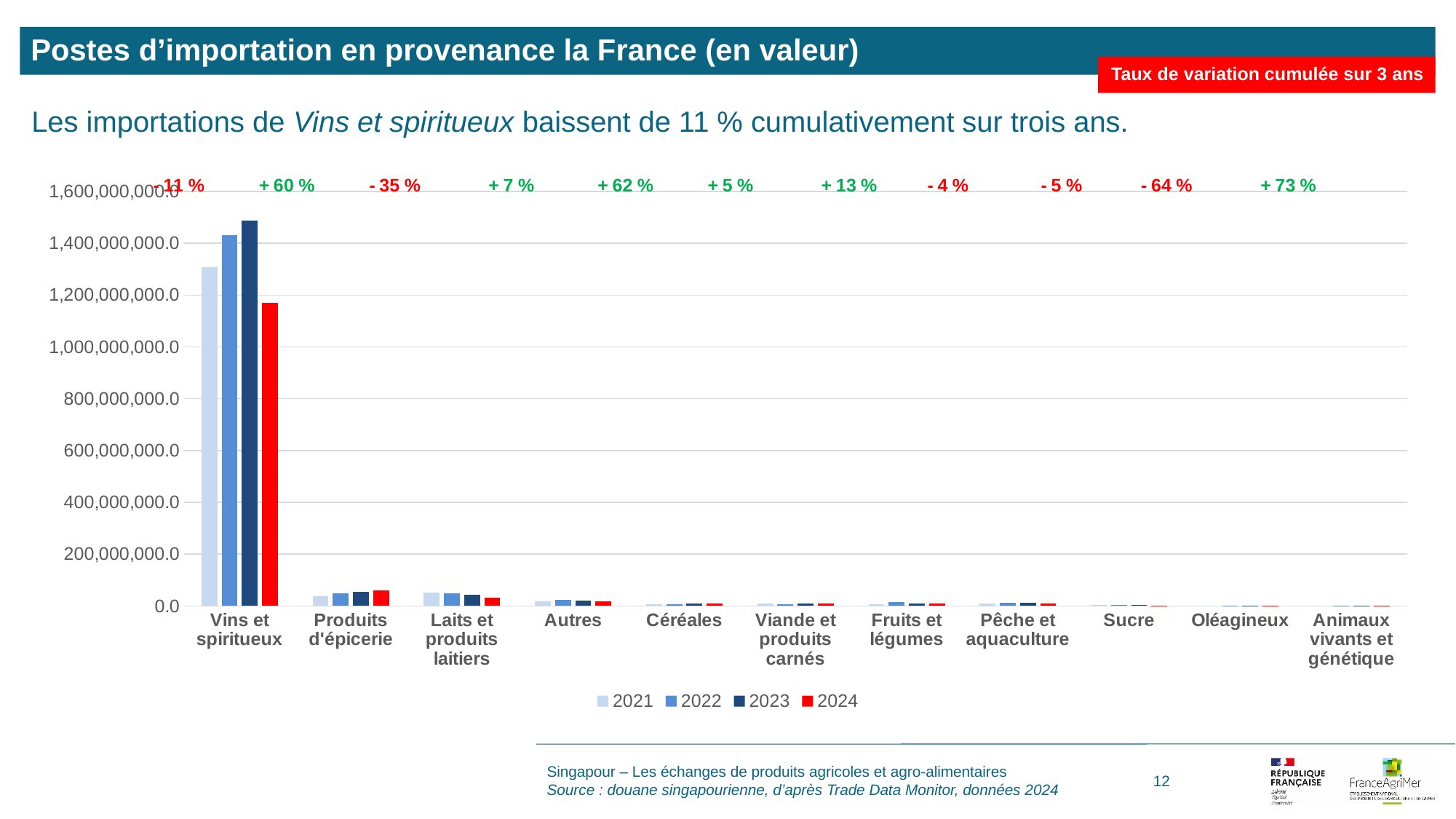

Postes d’importation en provenance la France (en valeur)
Taux de variation cumulée sur 3 ans
Les importations de Vins et spiritueux baissent de 11 % cumulativement sur trois ans.

### Chart

| Category | 2021 | 2022 | 2023 | 2024 |
|---|---|---|---|---|
| Vins et spiritueux | 1307497384.0 | 1431345005.0 | 1486642245.0 | 1169540609.0 |
| Produits d'épicerie | 37179575.0 | 49009403.0 | 54562340.0 | 59575607.0 |
| Laits et produits laitiers | 50347752.0 | 48427008.0 | 43343923.0 | 32914860.0 |
| Autres | 17239775.0 | 22343692.0 | 21756328.0 | 18506776.0 |
| Céréales | 5492255.0 | 7729919.0 | 8085756.0 | 8873722.0 |
| Viande et produits carnés | 8086929.0 | 7499959.0 | 9029225.0 | 8530835.0 |
| Fruits et légumes | 7422192.0 | 14972659.0 | 8497934.0 | 8364713.0 |
| Pêche et aquaculture | 8412373.0 | 11925494.0 | 10729769.0 | 8035302.0 |
| Sucre | 2173032.0 | 2843080.0 | 2266837.0 | 2058944.0 |
| Oléagineux | 1654836.0 | 1003571.0 | 542375.0 | 588900.0 |
| Animaux vivants et génétique | 47754.0 | 123783.0 | 177380.0 | 213564.0 |
Singapour – Les échanges de produits agricoles et agro-alimentaires
Source : douane singapourienne, d’après Trade Data Monitor, données 2024
12